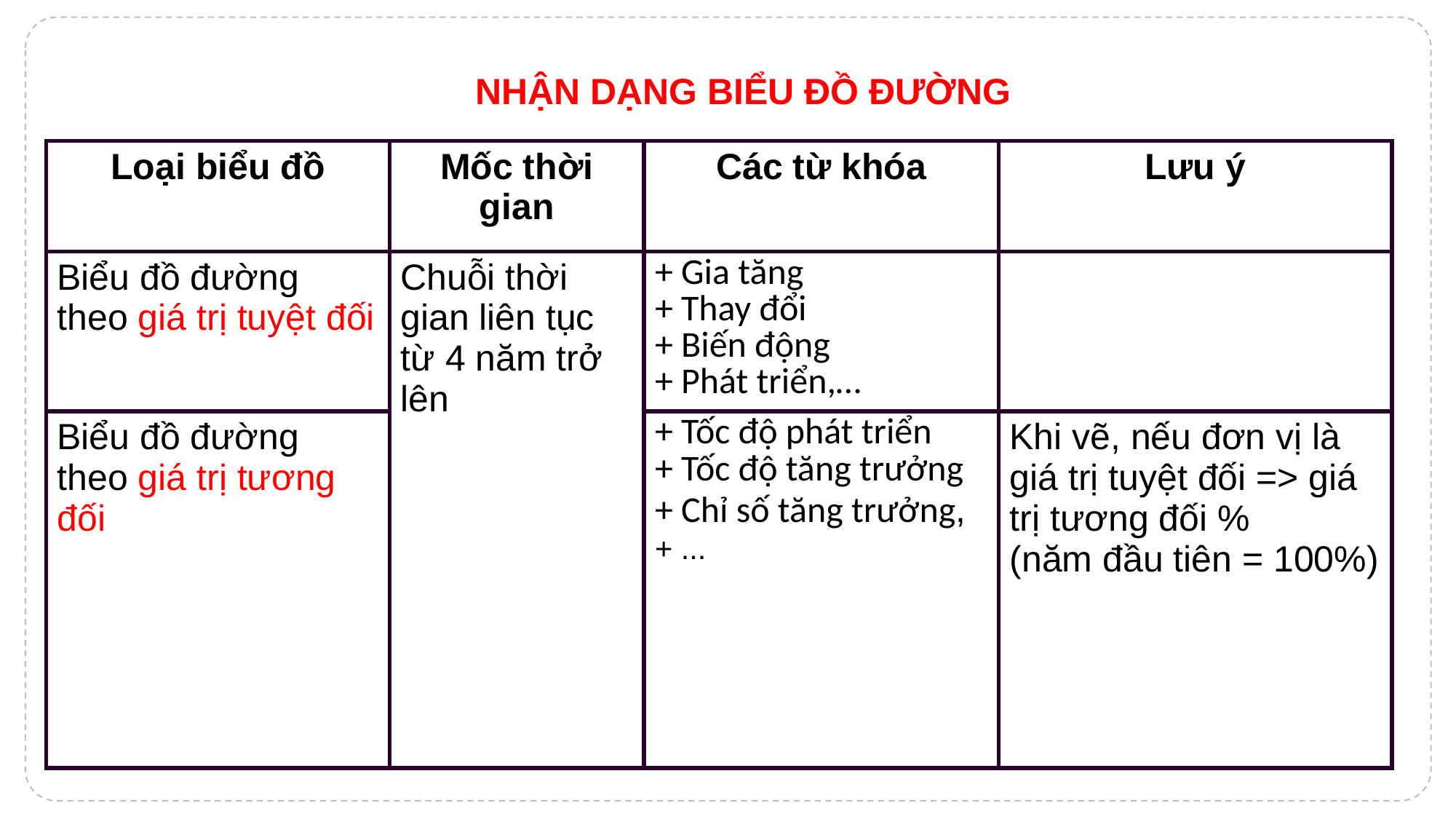

NHẬN DẠNG BIỂU ĐỒ ĐƯỜNG
| Loại biểu đồ | Mốc thời gian | Các từ khóa | Lưu ý |
| --- | --- | --- | --- |
| Biểu đồ đường theo giá trị tuyệt đối | Chuỗi thời gian liên tục từ 4 năm trở lên | + Gia tăng + Thay đổi + Biến động + Phát triển,… |  |
| Biểu đồ đường theo giá trị tương đối |  | + Tốc độ phát triển + Tốc độ tăng trưởng + Chỉ số tăng trưởng, + ... | Khi vẽ, nếu đơn vị là giá trị tuyệt đối => giá trị tương đối % (năm đầu tiên = 100%) |